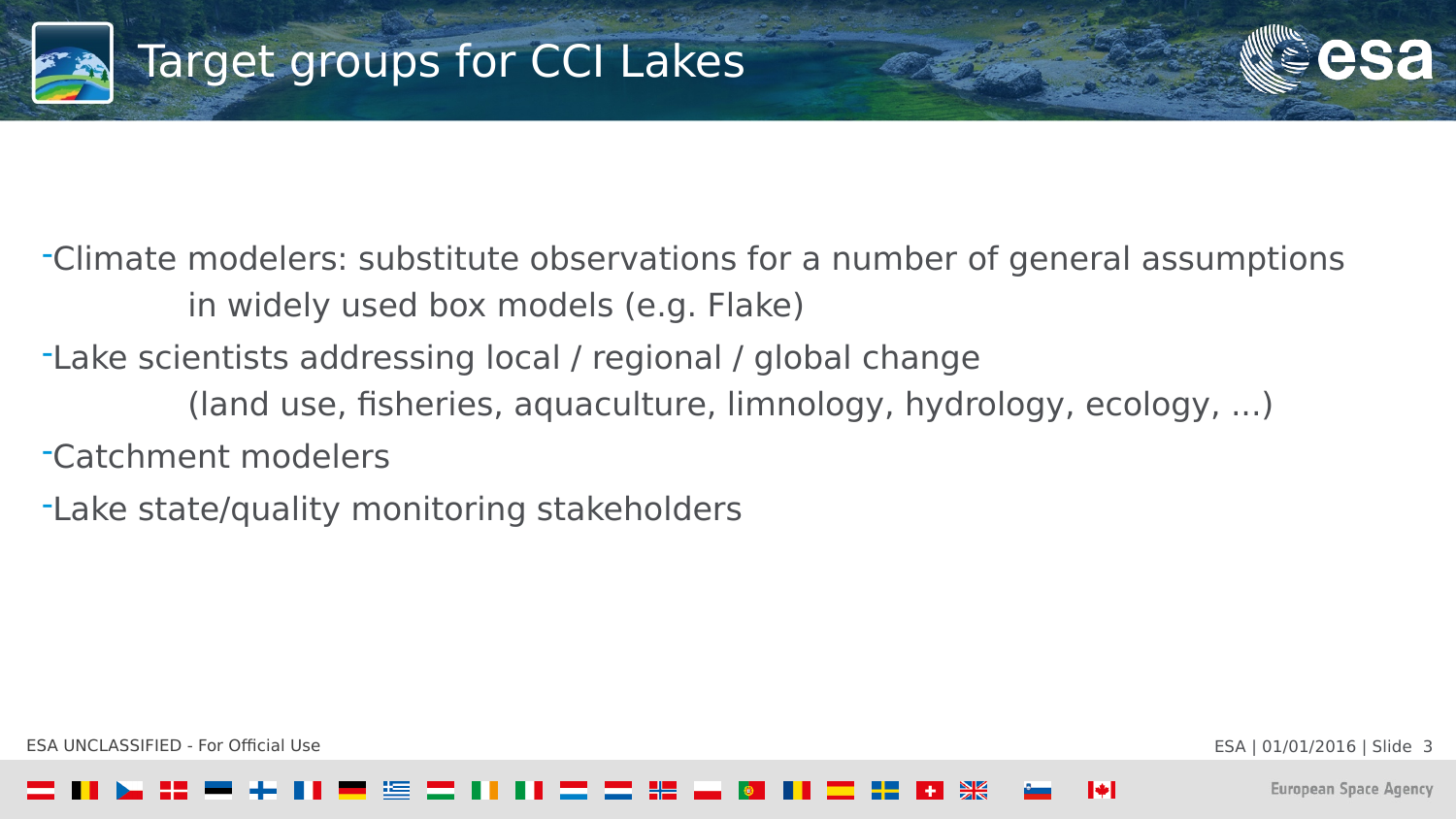

# Target groups for CCI Lakes

Climate modelers: substitute observations for a number of general assumptions 	in widely used box models (e.g. Flake)
Lake scientists addressing local / regional / global change
	(land use, fisheries, aquaculture, limnology, hydrology, ecology, ...)
Catchment modelers
Lake state/quality monitoring stakeholders